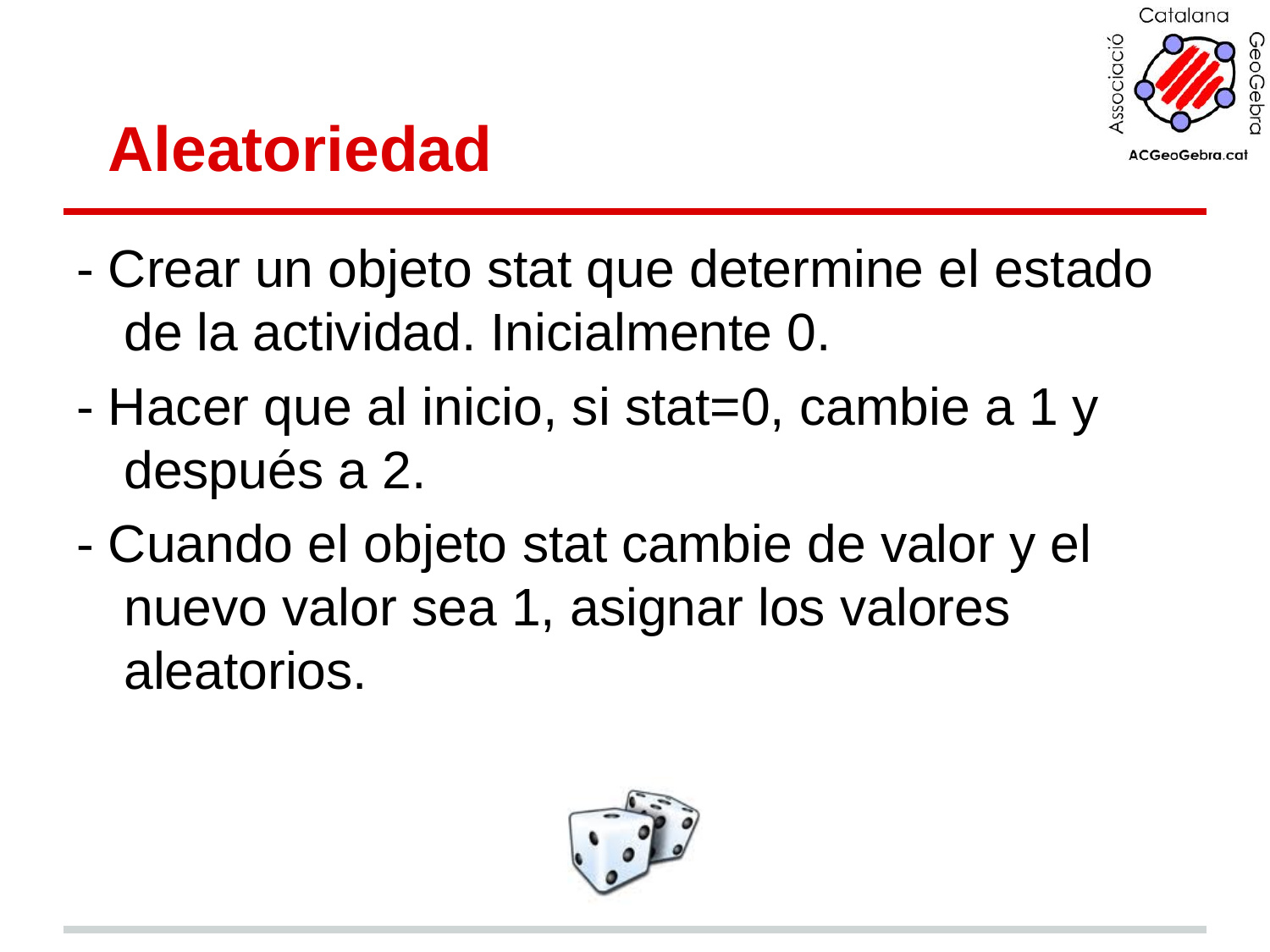

# Aleatoriedad
- Crear un objeto stat que determine el estado de la actividad. Inicialmente 0.
- Hacer que al inicio, si stat=0, cambie a 1 y después a 2.
- Cuando el objeto stat cambie de valor y el nuevo valor sea 1, asignar los valores aleatorios.